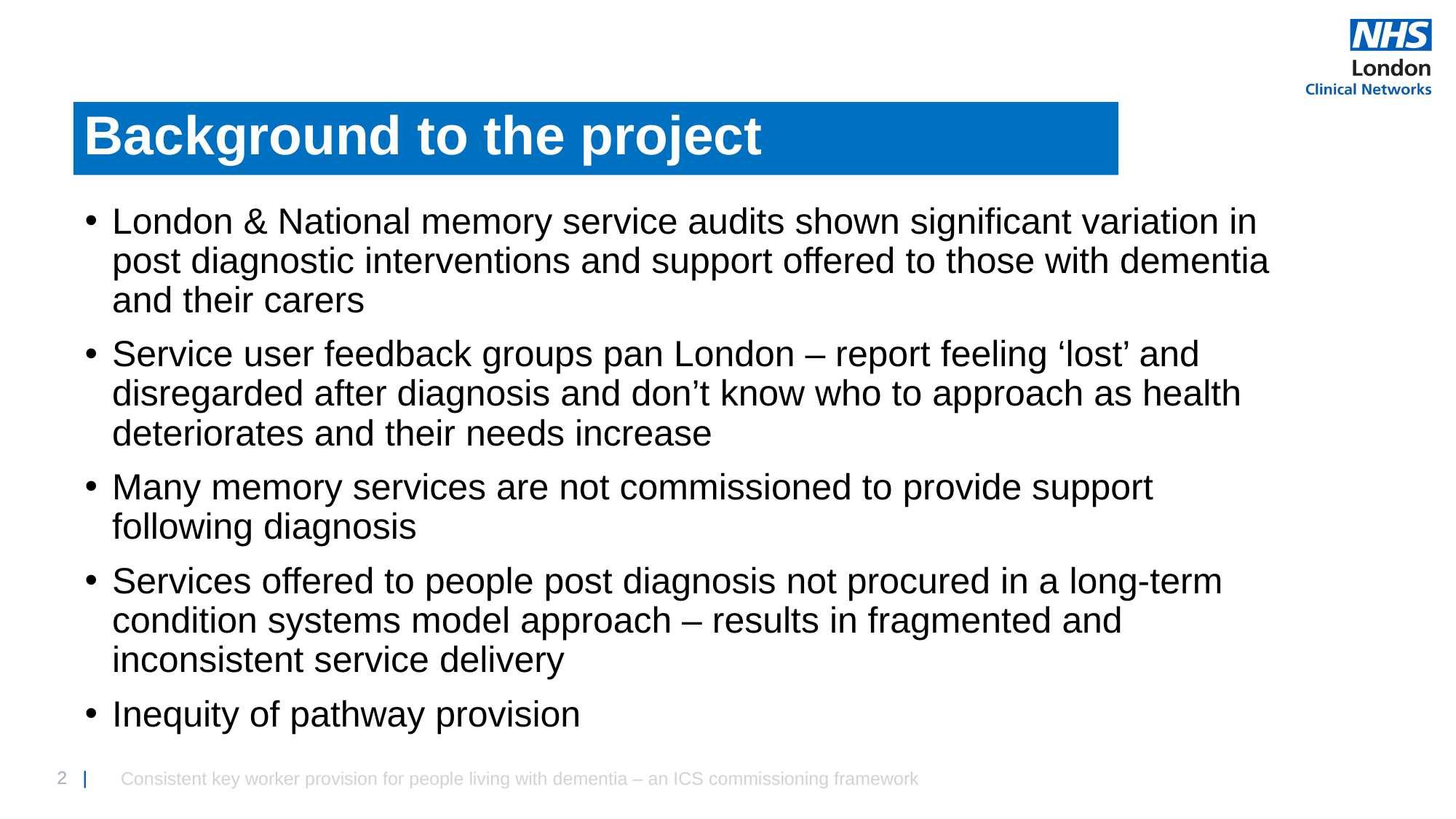

# Background to the project
London & National memory service audits shown significant variation in post diagnostic interventions and support offered to those with dementia and their carers
Service user feedback groups pan London – report feeling ‘lost’ and disregarded after diagnosis and don’t know who to approach as health deteriorates and their needs increase
Many memory services are not commissioned to provide support following diagnosis
Services offered to people post diagnosis not procured in a long-term condition systems model approach – results in fragmented and inconsistent service delivery
Inequity of pathway provision

Consistent key worker provision for people living with dementia – an ICS commissioning framework